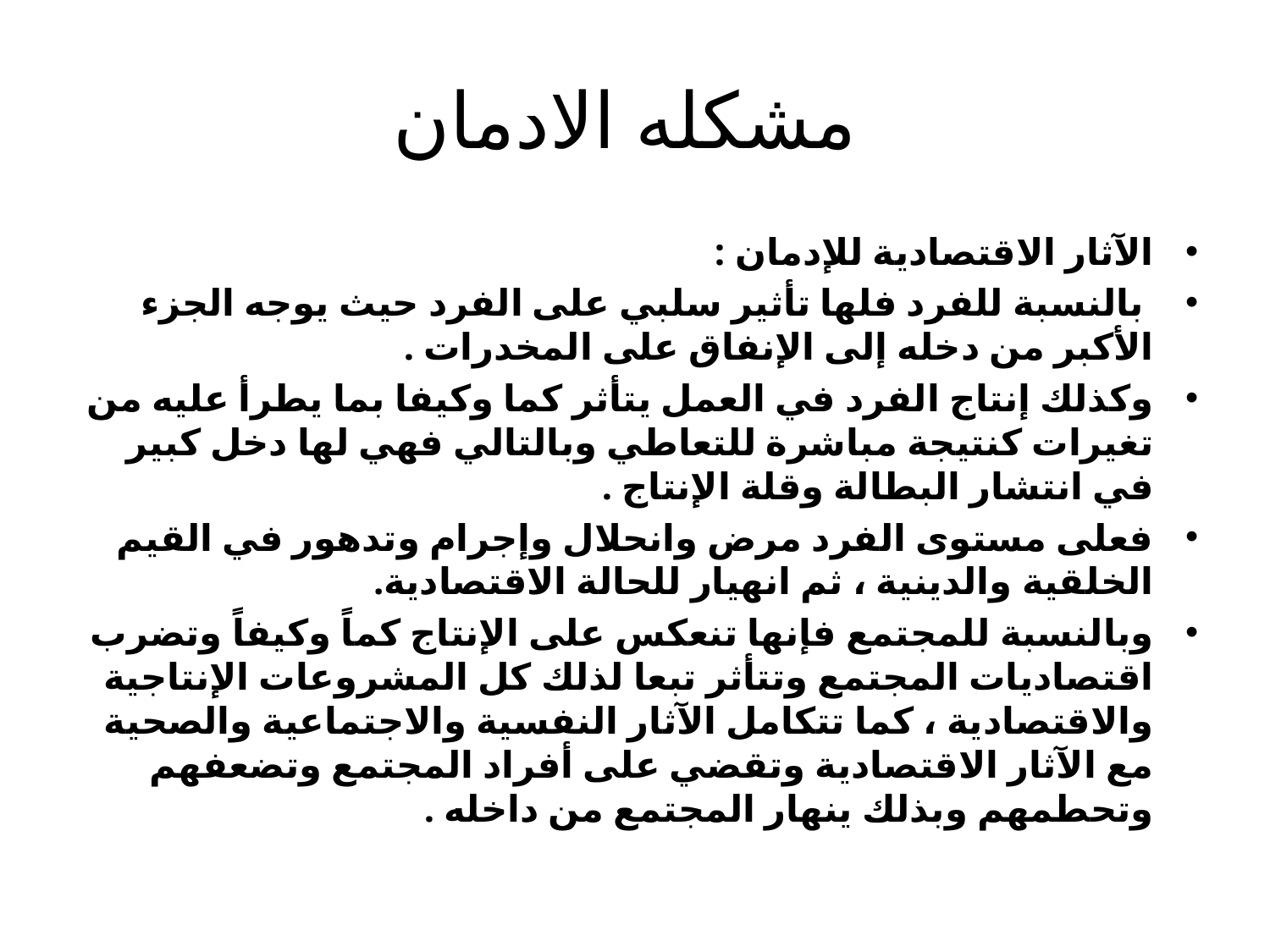

# مشكله الادمان
الآثار الاقتصادية للإدمان :
 بالنسبة للفرد فلها تأثير سلبي على الفرد حيث يوجه الجزء الأكبر من دخله إلى الإنفاق على المخدرات .
وكذلك إنتاج الفرد في العمل يتأثر كما وكيفا بما يطرأ عليه من تغيرات كنتيجة مباشرة للتعاطي وبالتالي فهي لها دخل كبير في انتشار البطالة وقلة الإنتاج .
فعلى مستوى الفرد مرض وانحلال وإجرام وتدهور في القيم الخلقية والدينية ، ثم انهيار للحالة الاقتصادية.
وبالنسبة للمجتمع فإنها تنعكس على الإنتاج كماً وكيفاً وتضرب اقتصاديات المجتمع وتتأثر تبعا لذلك كل المشروعات الإنتاجية والاقتصادية ، كما تتكامل الآثار النفسية والاجتماعية والصحية مع الآثار الاقتصادية وتقضي على أفراد المجتمع وتضعفهم وتحطمهم وبذلك ينهار المجتمع من داخله .